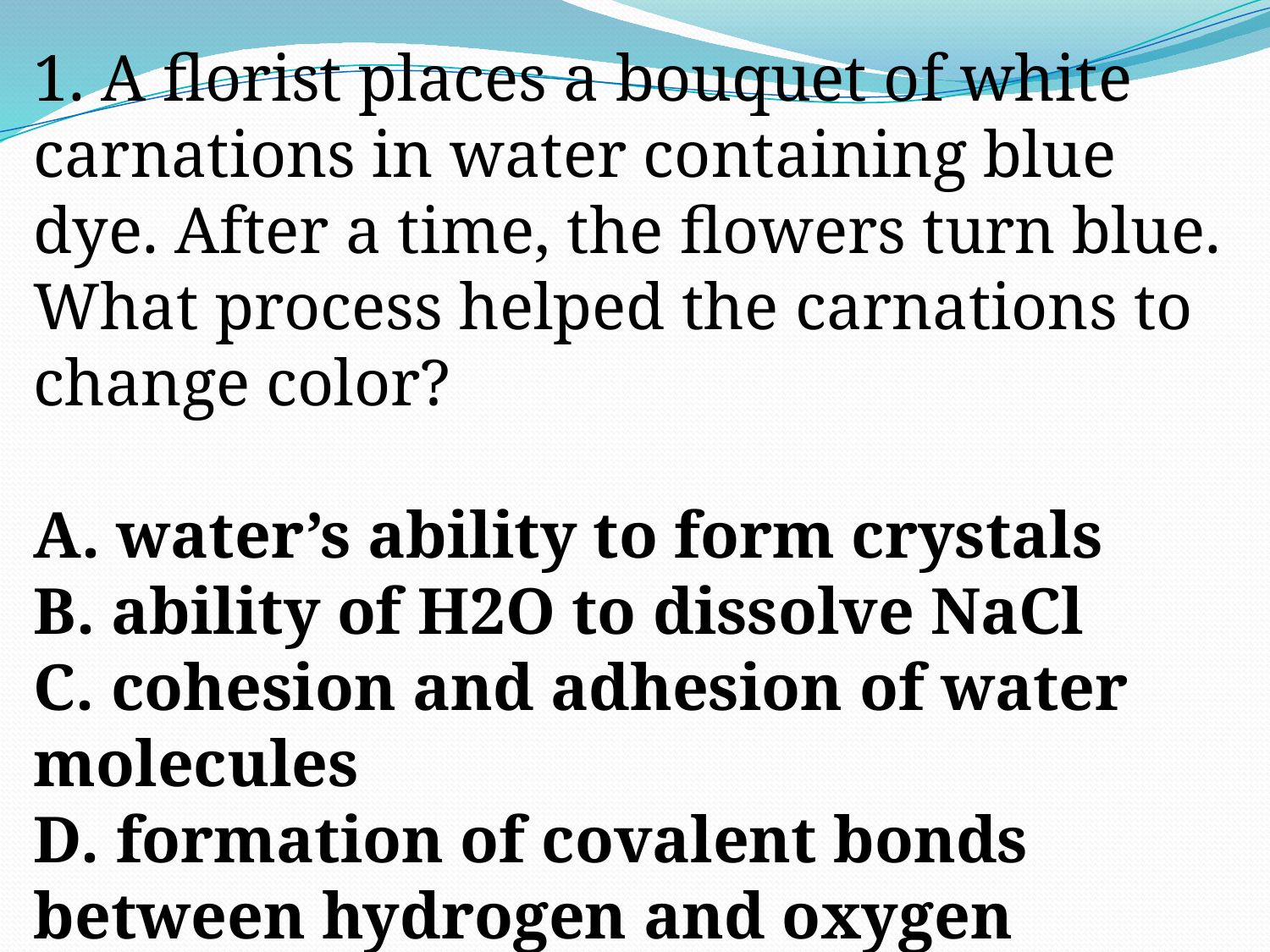

1. A florist places a bouquet of white carnations in water containing blue dye. After a time, the flowers turn blue. What process helped the carnations to change color?

A. water’s ability to form crystals
B. ability of H2O to dissolve NaCl
C. cohesion and adhesion of water molecules
D. formation of covalent bonds between hydrogen and oxygen molecules